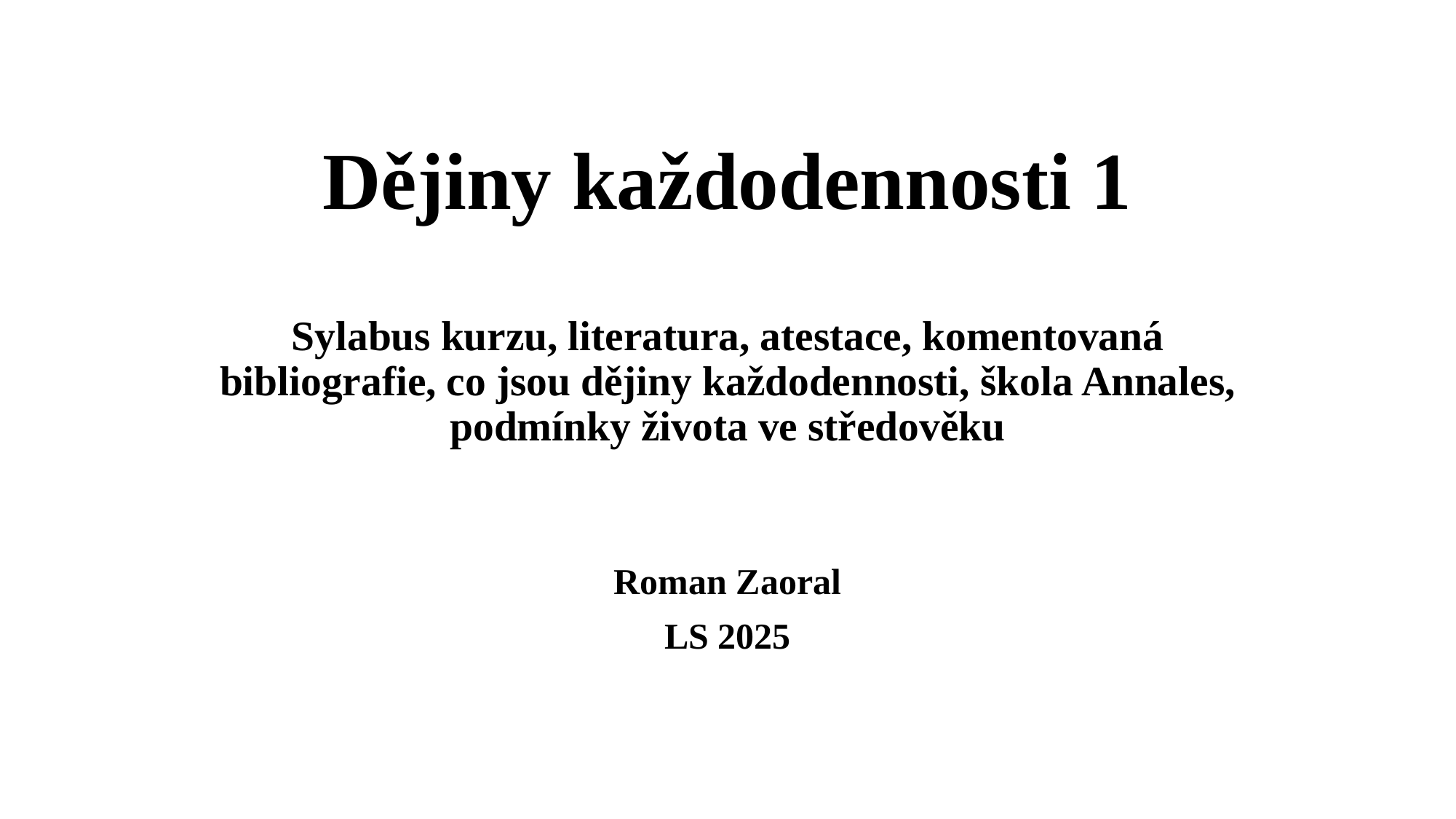

# Dějiny každodennosti 1 Sylabus kurzu, literatura, atestace, komentovaná bibliografie, co jsou dějiny každodennosti, škola Annales, podmínky života ve středověku

Roman Zaoral
LS 2025